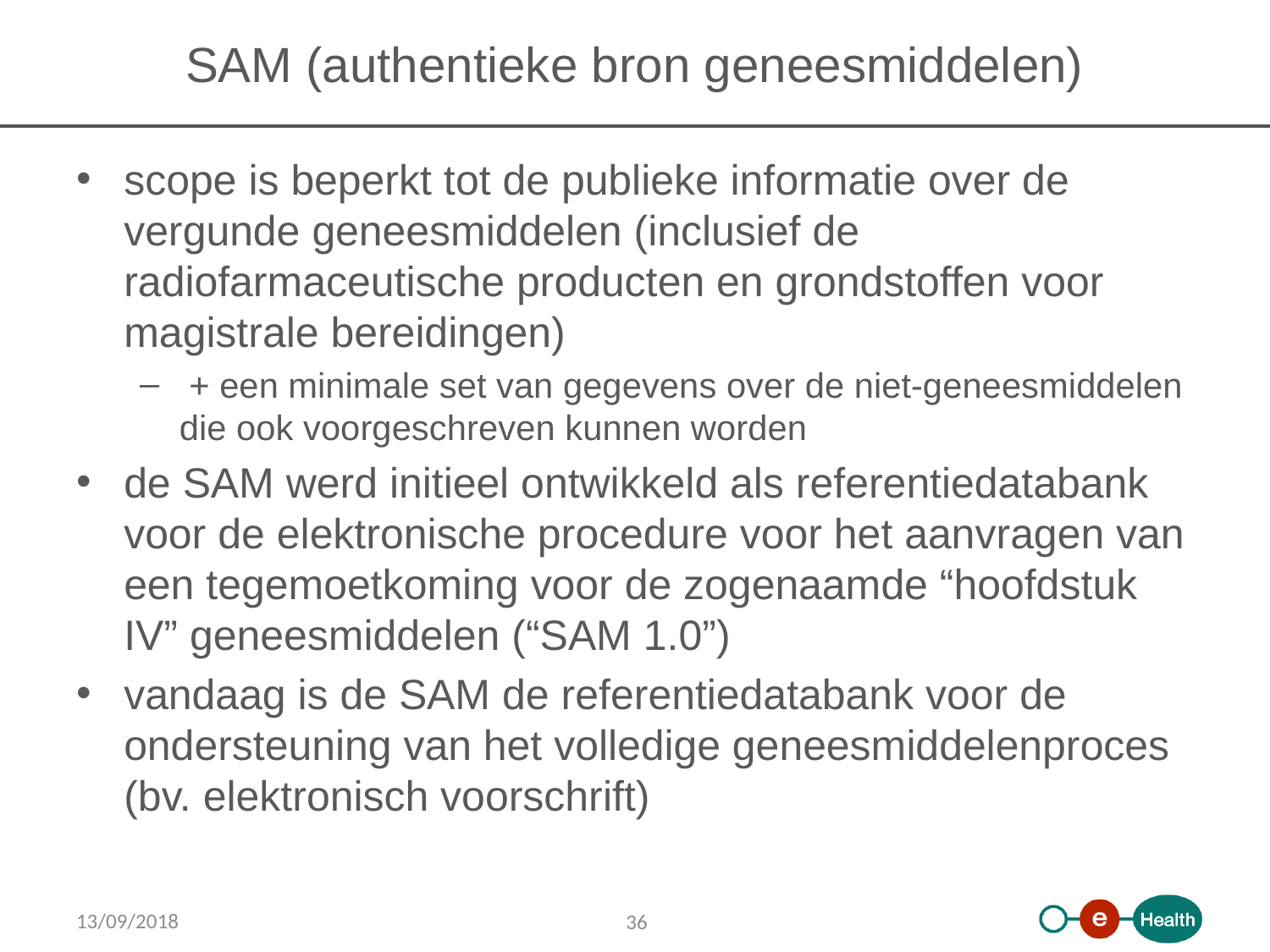

# SAM (authentieke bron geneesmiddelen)
scope is beperkt tot de publieke informatie over de vergunde geneesmiddelen (inclusief de radiofarmaceutische producten en grondstoffen voor magistrale bereidingen)
 + een minimale set van gegevens over de niet-geneesmiddelen die ook voorgeschreven kunnen worden
de SAM werd initieel ontwikkeld als referentiedatabank voor de elektronische procedure voor het aanvragen van een tegemoetkoming voor de zogenaamde “hoofdstuk IV” geneesmiddelen (“SAM 1.0”)
vandaag is de SAM de referentiedatabank voor de ondersteuning van het volledige geneesmiddelenproces (bv. elektronisch voorschrift)

13/09/2018
36